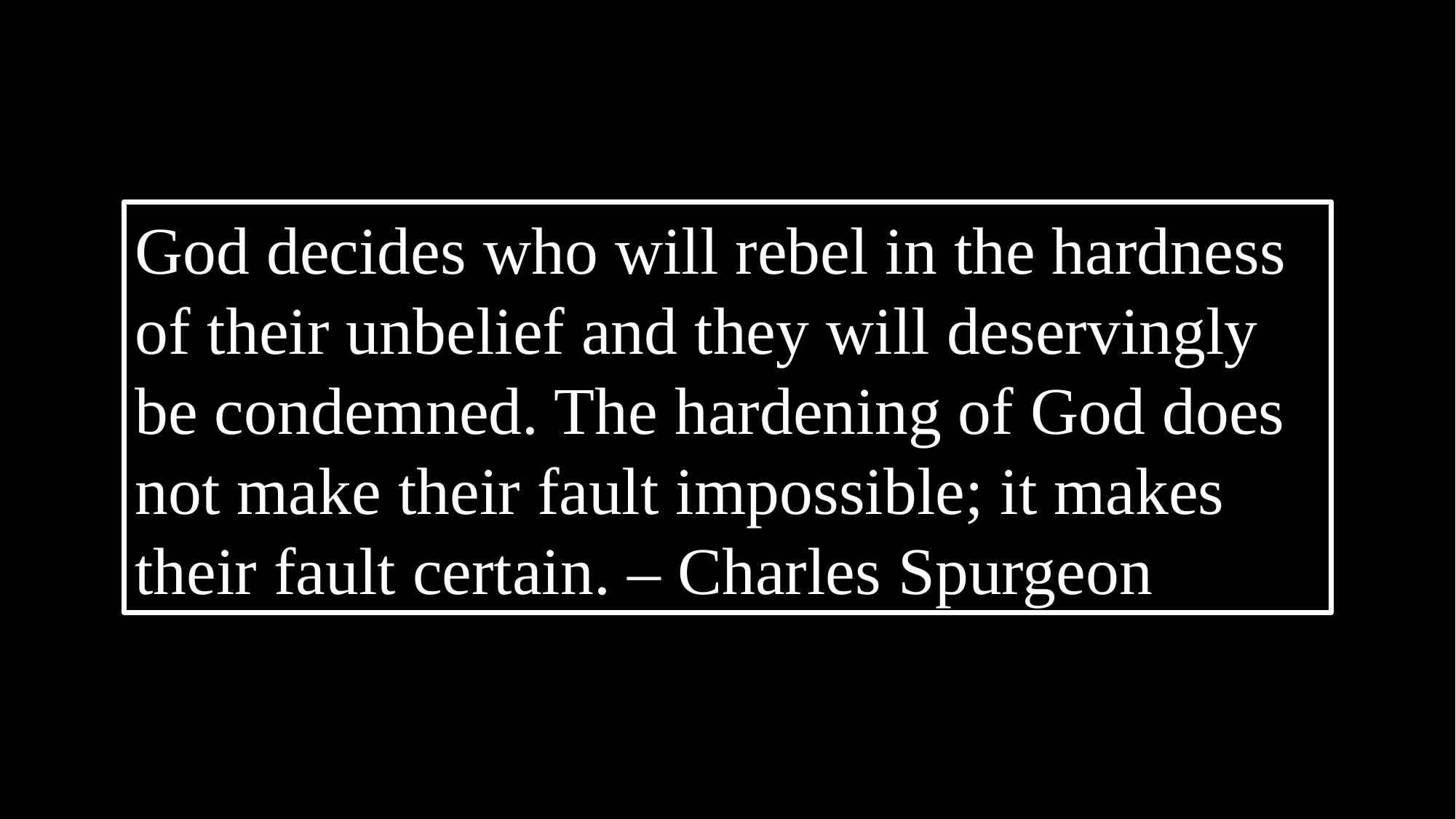

God decides who will rebel in the hardness of their unbelief and they will deservingly be condemned. The hardening of God does not make their fault impossible; it makes their fault certain. – Charles Spurgeon